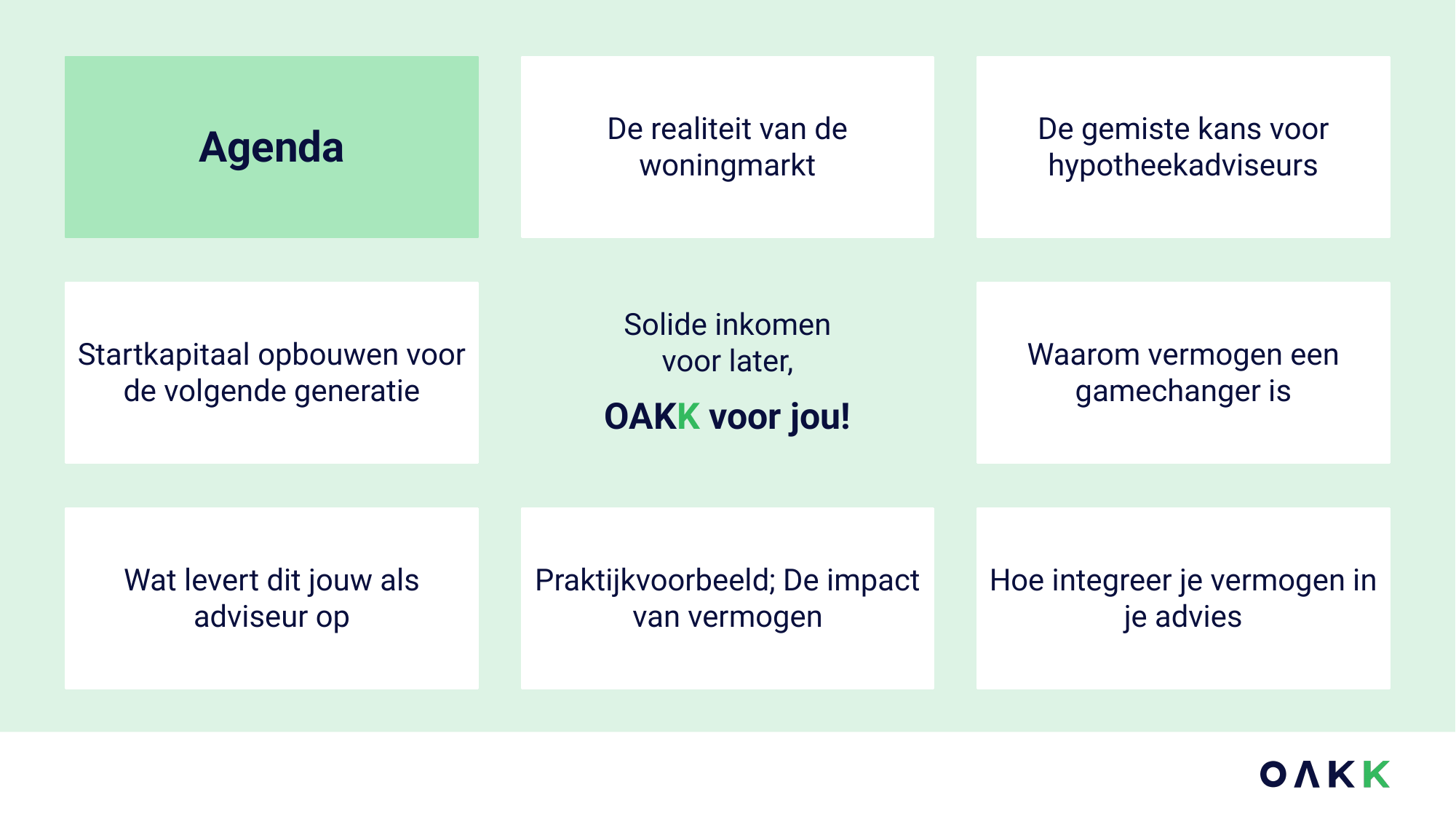

Agenda

De realiteit van de woningmarkt

De gemiste kans voor hypotheekadviseurs
Startkapitaal opbouwen voor de volgende generatie

Solide inkomen
voor later,
OAKK voor jou!

Waarom vermogen een gamechanger is

Wat levert dit jouw als adviseur op

Praktijkvoorbeeld; De impact van vermogen

Hoe integreer je vermogen in je advies